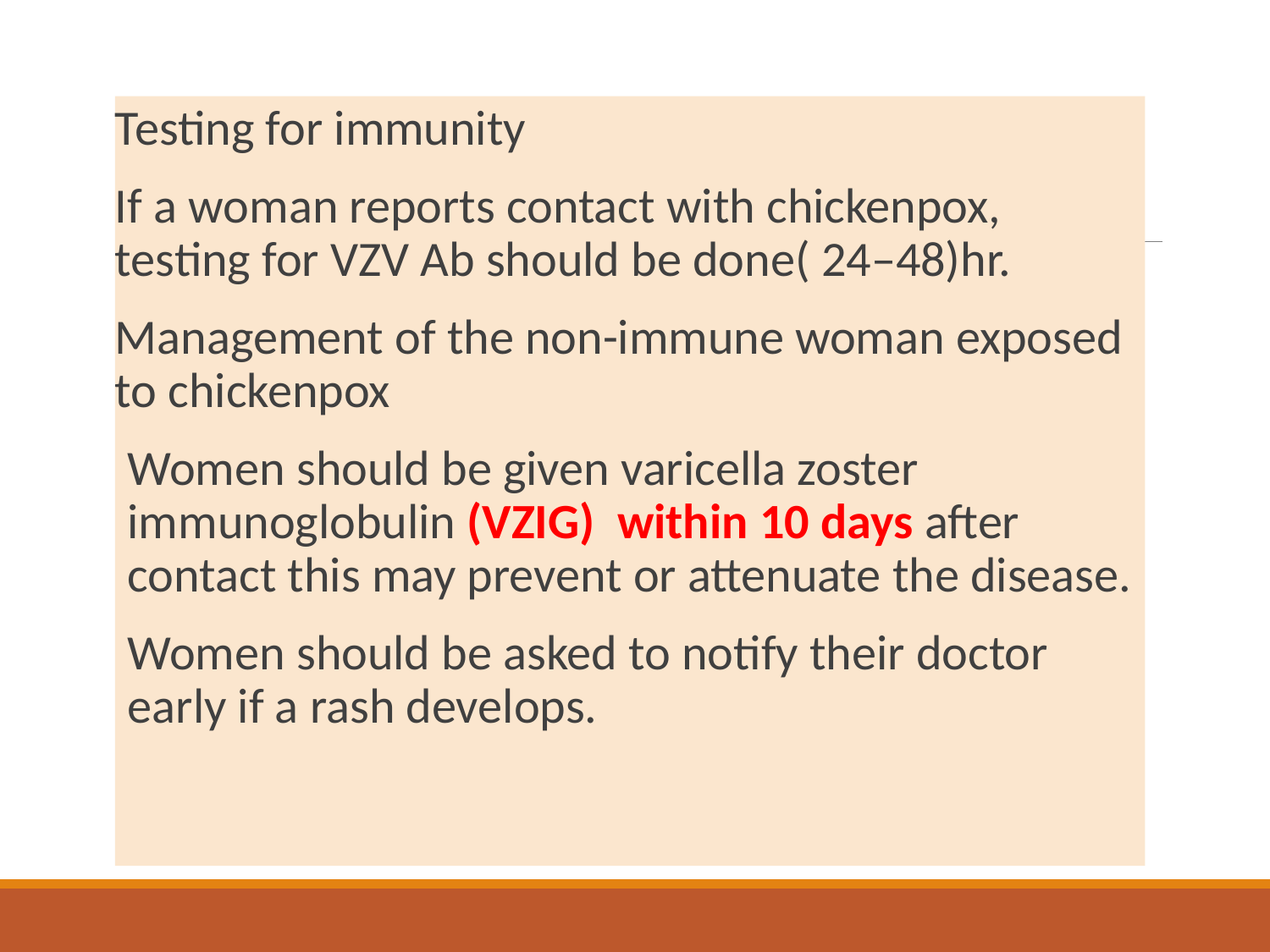

Testing for immunity
If a woman reports contact with chickenpox, testing for VZV Ab should be done( 24–48)hr.
Management of the non-immune woman exposed to chickenpox
Women should be given varicella zoster immunoglobulin (VZIG)  within 10 days after contact this may prevent or attenuate the disease.
Women should be asked to notify their doctor  early if a rash develops.